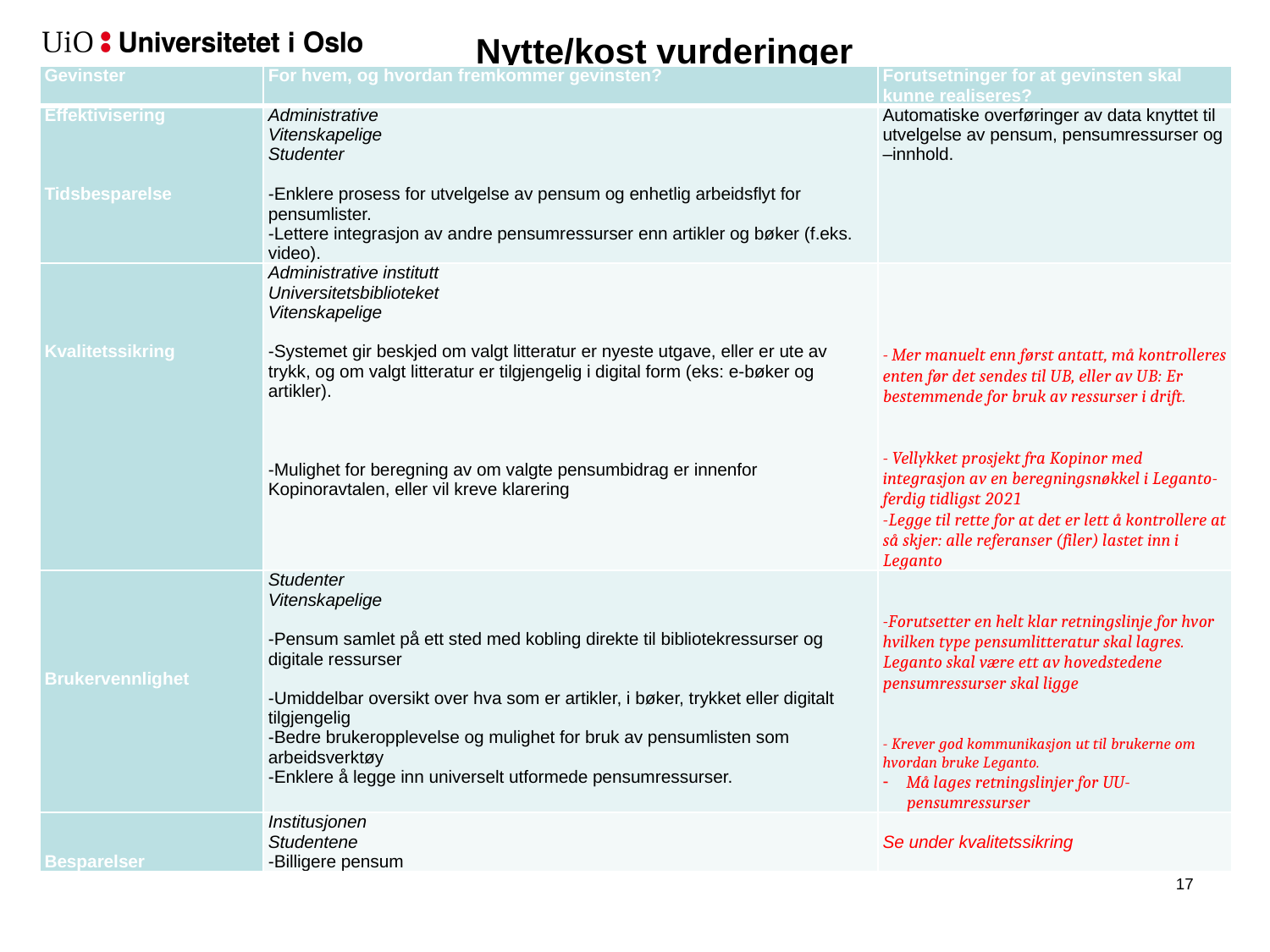

| Gevinster | For hvem, og hvordan fremkommer gevinsten? | Forutsetninger for at gevinsten skal kunne realiseres? |
| --- | --- | --- |
| Effektivisering   Tidsbesparelse | Administrative Vitenskapelige Studenter   -Enklere prosess for utvelgelse av pensum og enhetlig arbeidsflyt for pensumlister. -Lettere integrasjon av andre pensumressurser enn artikler og bøker (f.eks. video). | Automatiske overføringer av data knyttet til utvelgelse av pensum, pensumressurser og –innhold. |
| Kvalitetssikring | Administrative institutt Universitetsbiblioteket Vitenskapelige   -Systemet gir beskjed om valgt litteratur er nyeste utgave, eller er ute av trykk, og om valgt litteratur er tilgjengelig i digital form (eks: e-bøker og artikler). -Mulighet for beregning av om valgte pensumbidrag er innenfor Kopinoravtalen, eller vil kreve klarering | - Mer manuelt enn først antatt, må kontrolleres enten før det sendes til UB, eller av UB: Er bestemmende for bruk av ressurser i drift. - Vellykket prosjekt fra Kopinor med integrasjon av en beregningsnøkkel i Leganto- ferdig tidligst 2021 -Legge til rette for at det er lett å kontrollere at så skjer: alle referanser (filer) lastet inn i Leganto |
| Brukervennlighet | Studenter Vitenskapelige -Pensum samlet på ett sted med kobling direkte til bibliotekressurser og digitale ressurser -Umiddelbar oversikt over hva som er artikler, i bøker, trykket eller digitalt tilgjengelig -Bedre brukeropplevelse og mulighet for bruk av pensumlisten som arbeidsverktøy -Enklere å legge inn universelt utformede pensumressurser. | -Forutsetter en helt klar retningslinje for hvor hvilken type pensumlitteratur skal lagres. Leganto skal være ett av hovedstedene pensumressurser skal ligge - Krever god kommunikasjon ut til brukerne om hvordan bruke Leganto. Må lages retningslinjer for UU-pensumressurser |
| Besparelser | Institusjonen Studentene -Billigere pensum | Se under kvalitetssikring |
# Nytte/kost vurderinger
17